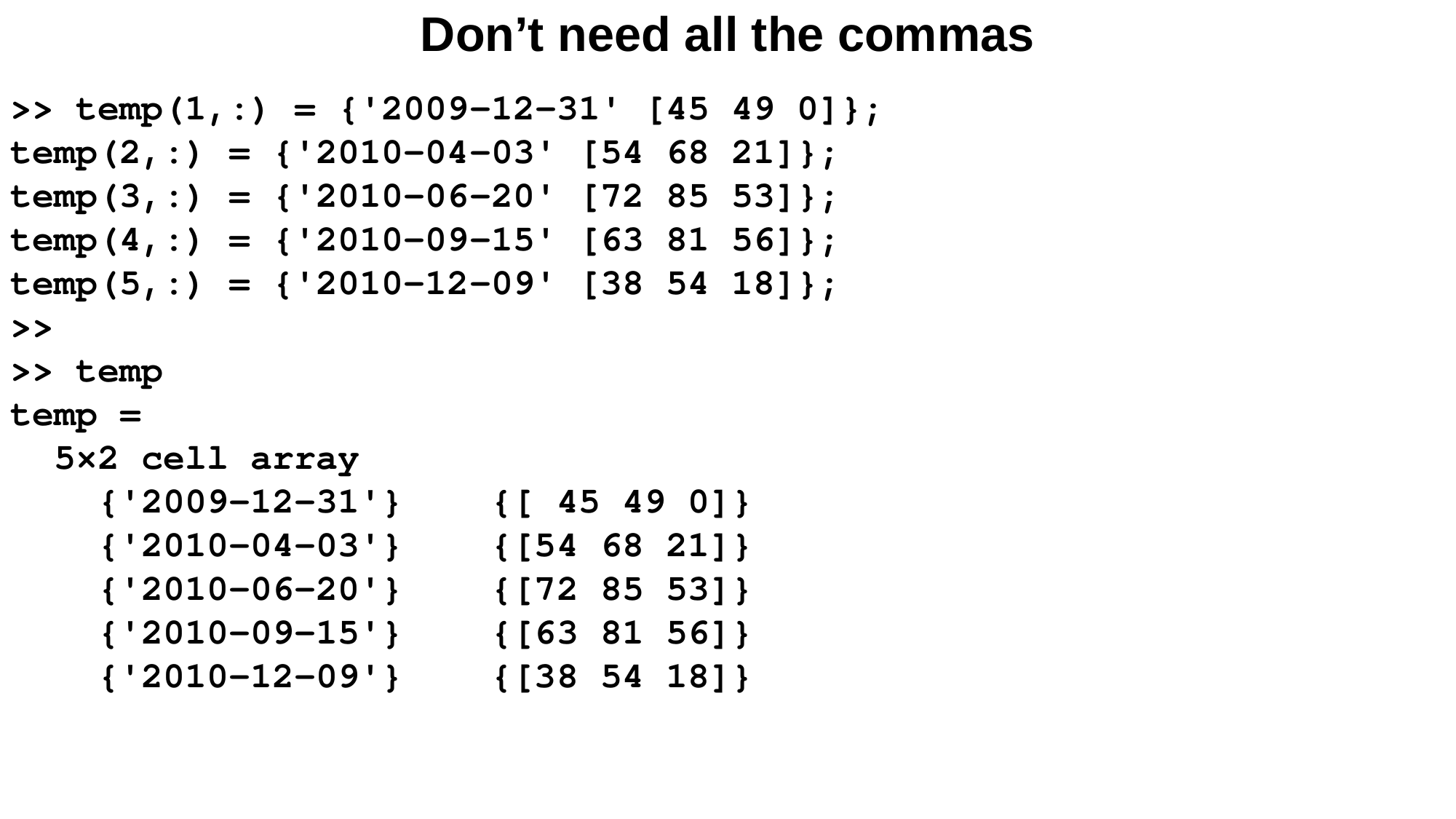

Don’t need all the commas

>> temp(1,:) = {'2009-12-31' [45 49 0]};
temp(2,:) = {'2010-04-03' [54 68 21]};
temp(3,:) = {'2010-06-20' [72 85 53]};
temp(4,:) = {'2010-09-15' [63 81 56]};
temp(5,:) = {'2010-12-09' [38 54 18]};
>>
>> temp
temp =
  5×2 cell array
    {'2009-12-31'}    {[ 45 49 0]}
    {'2010-04-03'}    {[54 68 21]}
    {'2010-06-20'}    {[72 85 53]}
    {'2010-09-15'}    {[63 81 56]}
    {'2010-12-09'}    {[38 54 18]}